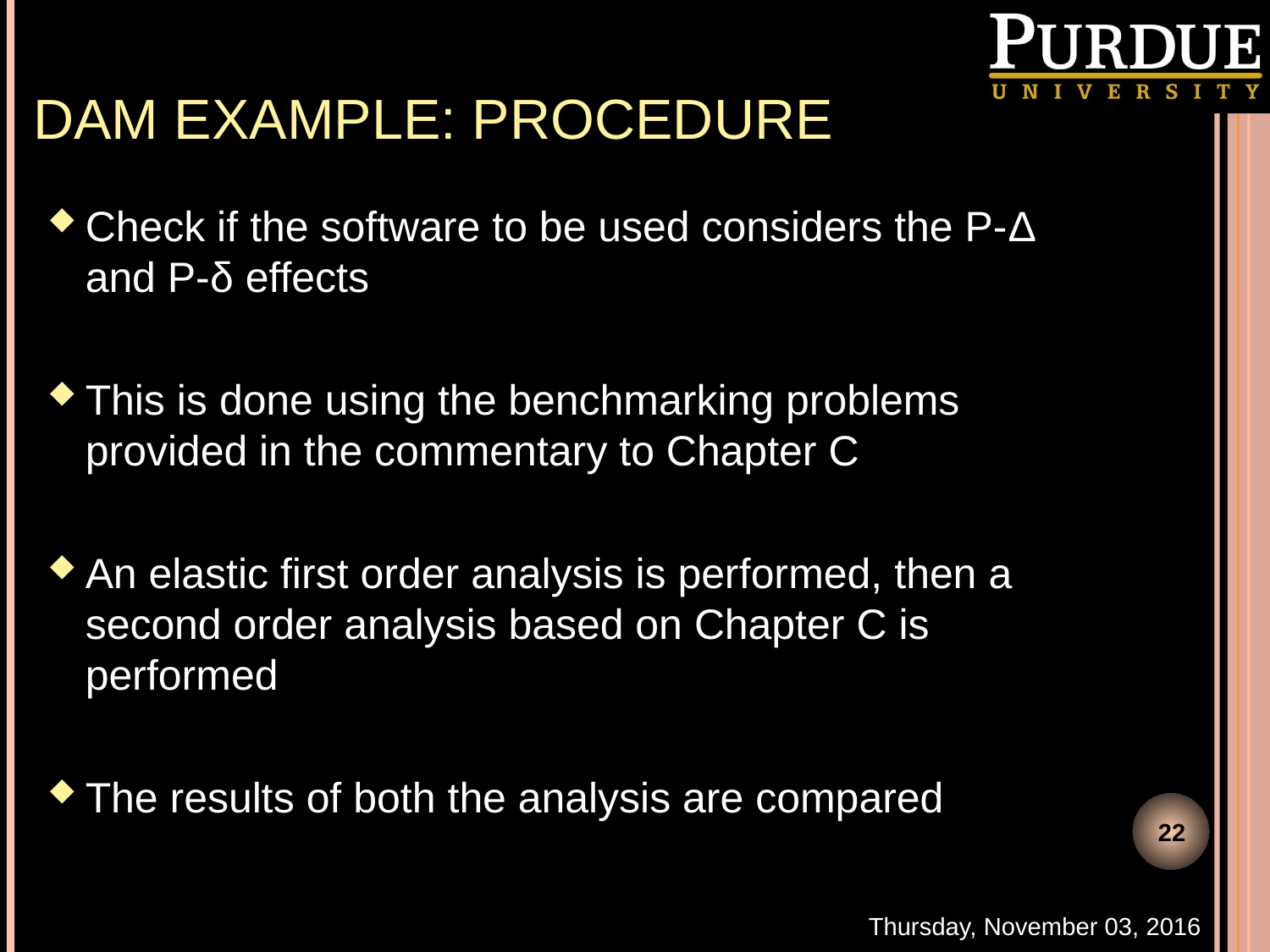

# DAM Example: Procedure
Check if the software to be used considers the P-Δ and P-δ effects

This is done using the benchmarking problems provided in the commentary to Chapter C

An elastic first order analysis is performed, then a second order analysis based on Chapter C is performed

The results of both the analysis are compared

22
Thursday, November 03, 2016